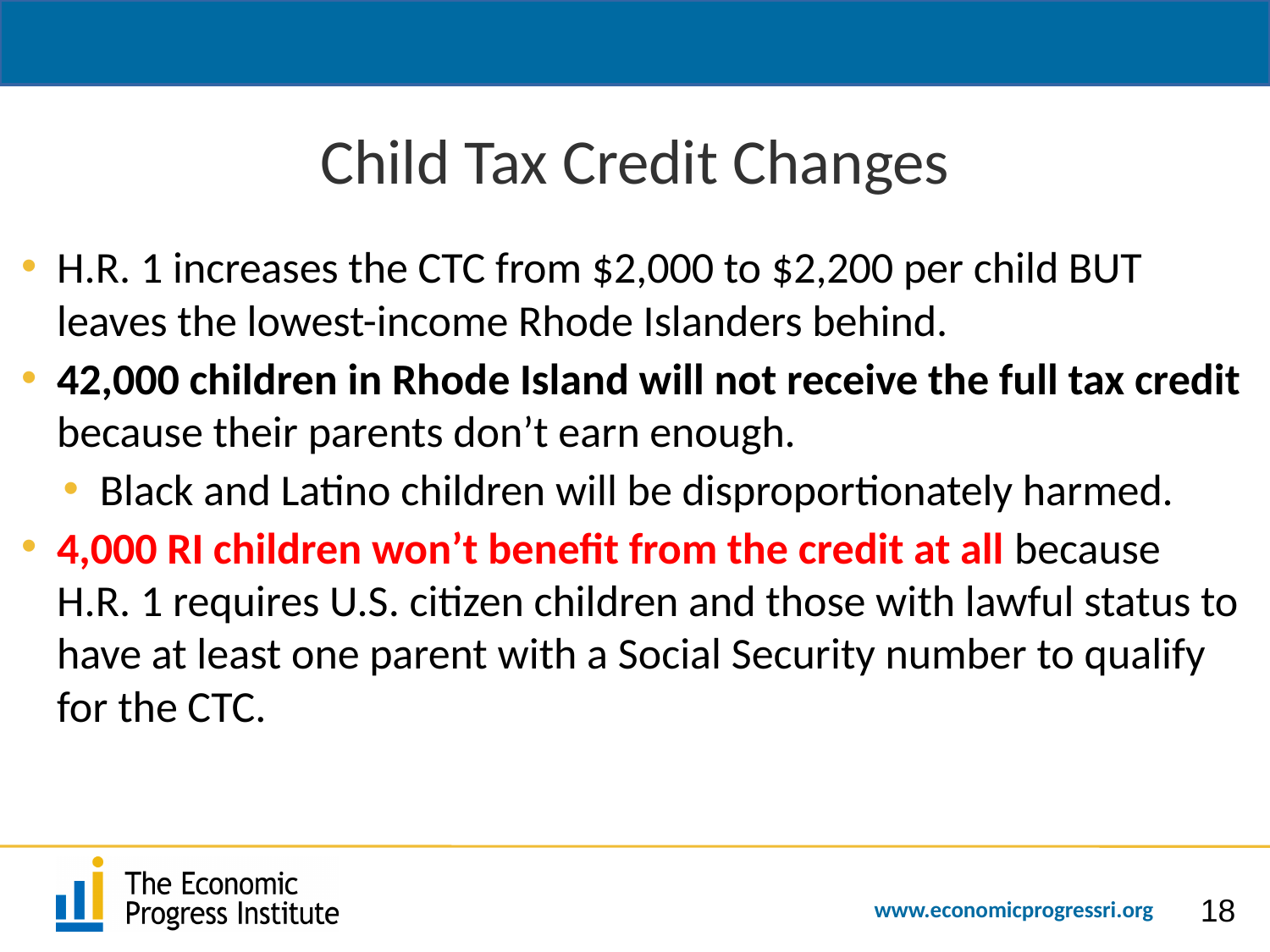

# Child Tax Credit Changes
H.R. 1 increases the CTC from $2,000 to $2,200 per child BUT leaves the lowest-income Rhode Islanders behind.
42,000 children in Rhode Island will not receive the full tax credit because their parents don’t earn enough.
Black and Latino children will be disproportionately harmed.
4,000 RI children won’t benefit from the credit at all because H.R. 1 requires U.S. citizen children and those with lawful status to have at least one parent with a Social Security number to qualify for the CTC.

18